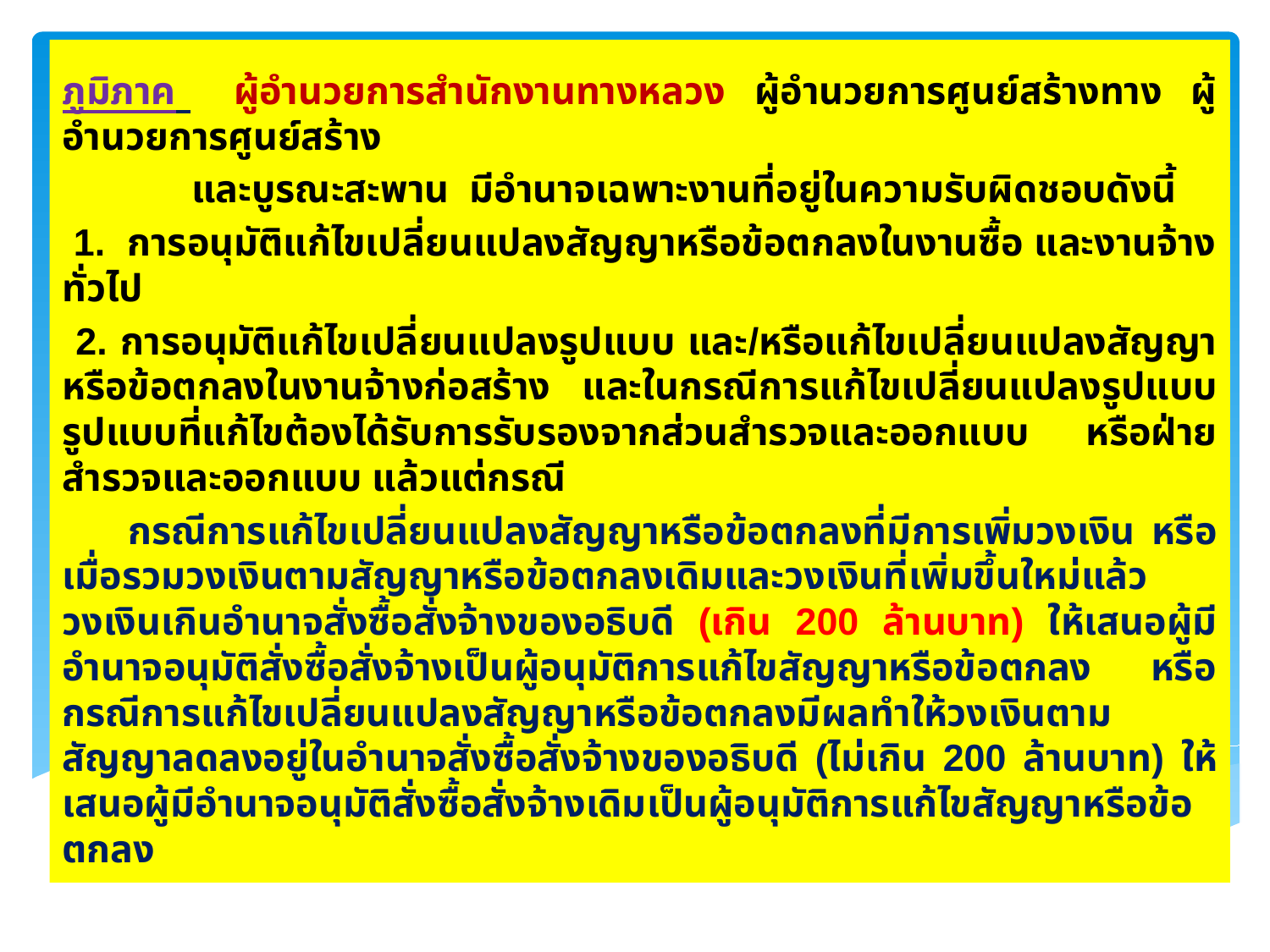

ภูมิภาค    ผู้อำนวยการสำนักงานทางหลวง  ผู้อำนวยการศูนย์สร้างทาง  ผู้อำนวยการศูนย์สร้าง
             และบูรณะสะพาน  มีอำนาจเฉพาะงานที่อยู่ในความรับผิดชอบดังนี้
 1.  การอนุมัติแก้ไขเปลี่ยนแปลงสัญญาหรือข้อตกลงในงานซื้อ และงานจ้างทั่วไป
 2. การอนุมัติแก้ไขเปลี่ยนแปลงรูปแบบ และ/หรือแก้ไขเปลี่ยนแปลงสัญญาหรือข้อตกลงในงานจ้างก่อสร้าง และในกรณีการแก้ไขเปลี่ยนแปลงรูปแบบ รูปแบบที่แก้ไขต้องได้รับการรับรองจากส่วนสำรวจและออกแบบ หรือฝ่ายสำรวจและออกแบบ แล้วแต่กรณี
    กรณีการแก้ไขเปลี่ยนแปลงสัญญาหรือข้อตกลงที่มีการเพิ่มวงเงิน หรือเมื่อรวมวงเงินตามสัญญาหรือข้อตกลงเดิมและวงเงินที่เพิ่มขึ้นใหม่แล้ว วงเงินเกินอำนาจสั่งซื้อสั่งจ้างของอธิบดี (เกิน 200 ล้านบาท) ให้เสนอผู้มีอำนาจอนุมัติสั่งซื้อสั่งจ้างเป็นผู้อนุมัติการแก้ไขสัญญาหรือข้อตกลง หรือกรณีการแก้ไขเปลี่ยนแปลงสัญญาหรือข้อตกลงมีผลทำให้วงเงินตามสัญญาลดลงอยู่ในอำนาจสั่งซื้อสั่งจ้างของอธิบดี (ไม่เกิน 200 ล้านบาท) ให้เสนอผู้มีอำนาจอนุมัติสั่งซื้อสั่งจ้างเดิมเป็นผู้อนุมัติการแก้ไขสัญญาหรือข้อตกลง